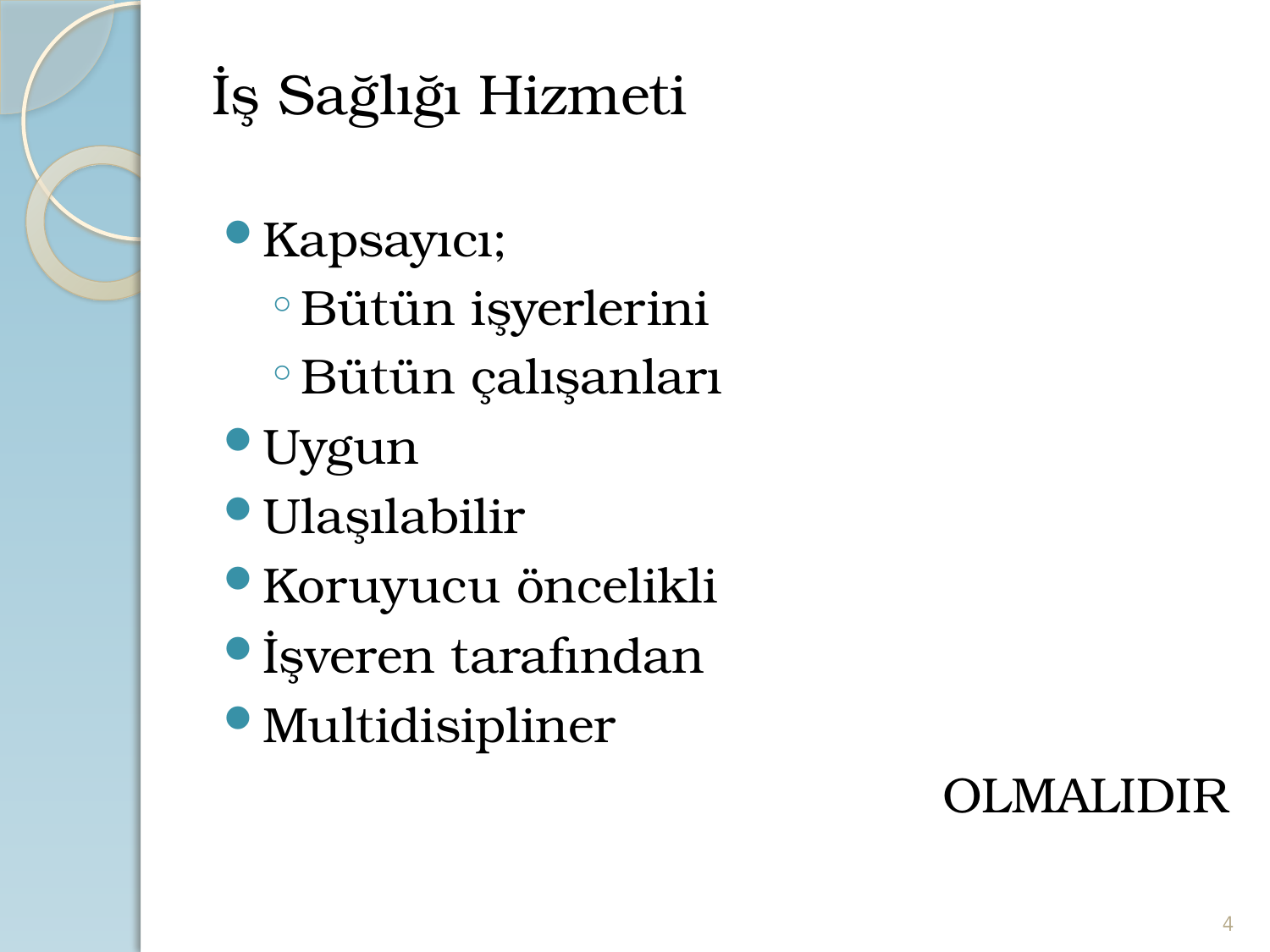

# İş Sağlığı Hizmeti
Kapsayıcı;
Bütün işyerlerini
Bütün çalışanları
Uygun
Ulaşılabilir
Koruyucu öncelikli
İşveren tarafından
Multidisipliner
OLMALIDIR
4